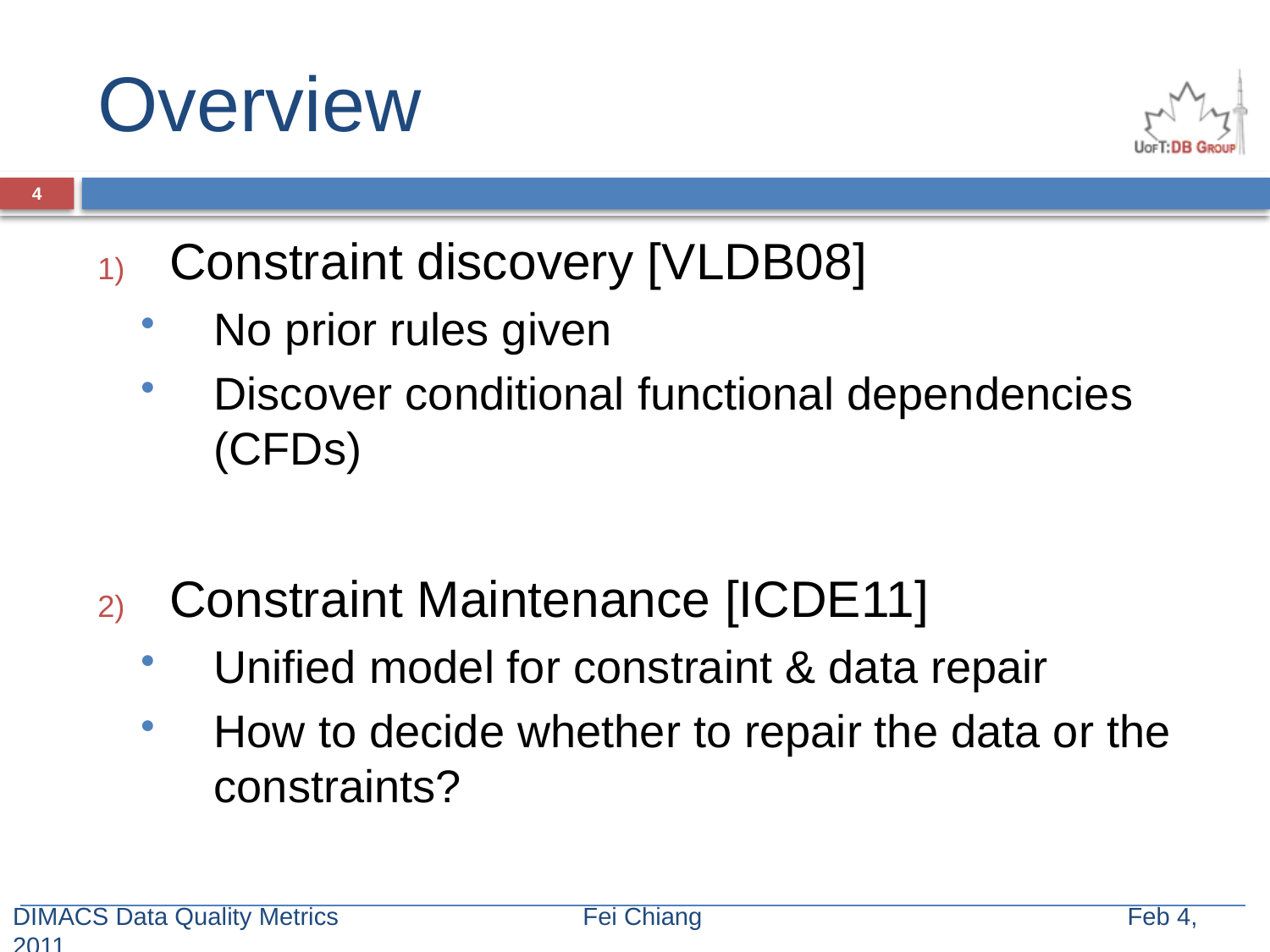

# Overview
4
Constraint discovery [VLDB08]
No prior rules given
Discover conditional functional dependencies (CFDs)

Constraint Maintenance [ICDE11]
Unified model for constraint & data repair
How to decide whether to repair the data or the constraints?

DIMACS Data Quality Metrics                                   Fei Chiang                                                             Feb 4, 2011